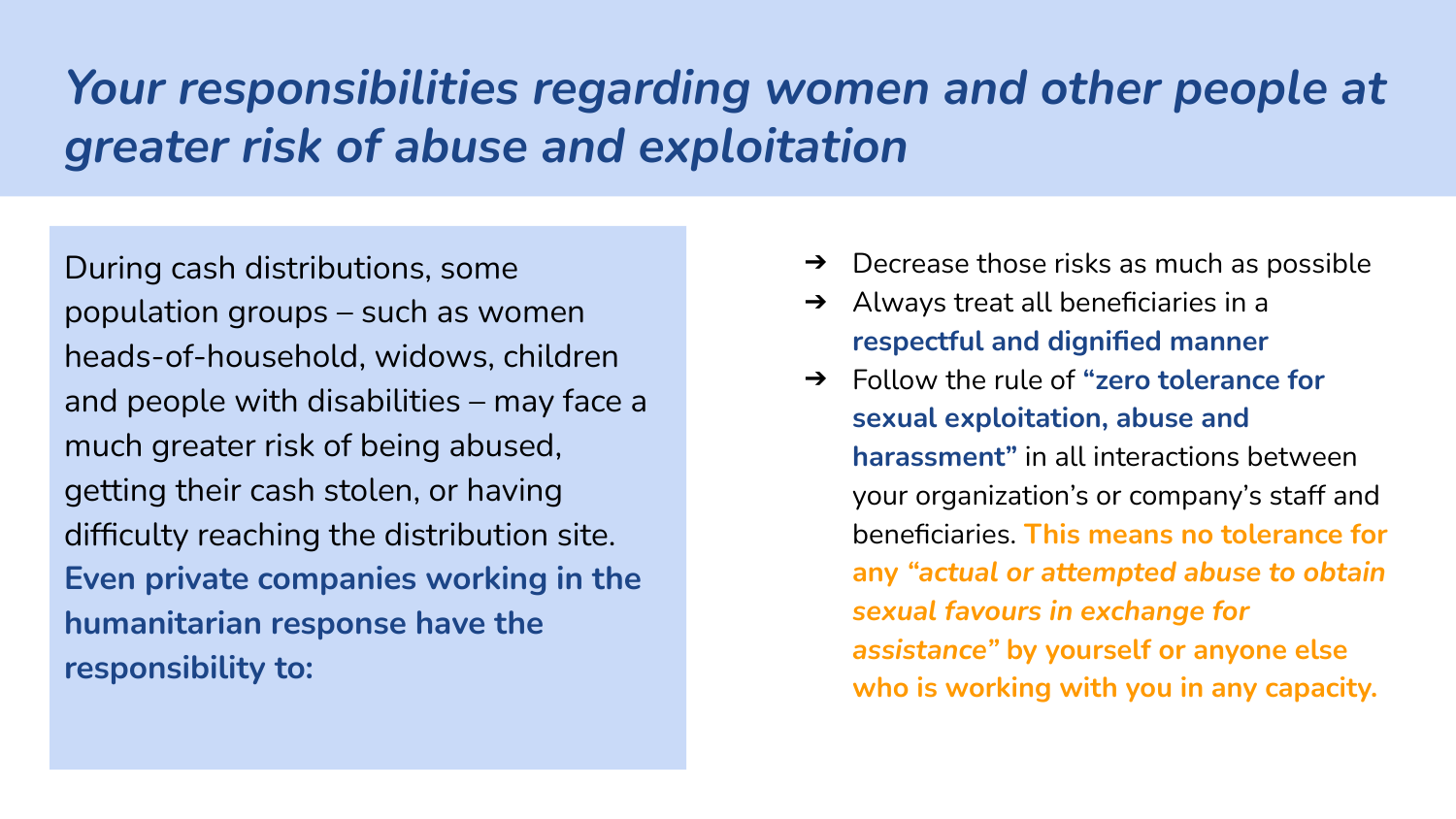

# Your responsibilities regarding women and other people at greater risk of abuse and exploitation
During cash distributions, some population groups – such as women heads-of-household, widows, children and people with disabilities – may face a much greater risk of being abused, getting their cash stolen, or having difficulty reaching the distribution site. Even private companies working in the humanitarian response have the responsibility to:

Decrease those risks as much as possible
Always treat all beneficiaries in a respectful and dignified manner
Follow the rule of “zero tolerance for sexual exploitation, abuse and harassment” in all interactions between your organization’s or company’s staff and beneficiaries. This means no tolerance for any “actual or attempted abuse to obtain sexual favours in exchange for assistance” by yourself or anyone else who is working with you in any capacity.